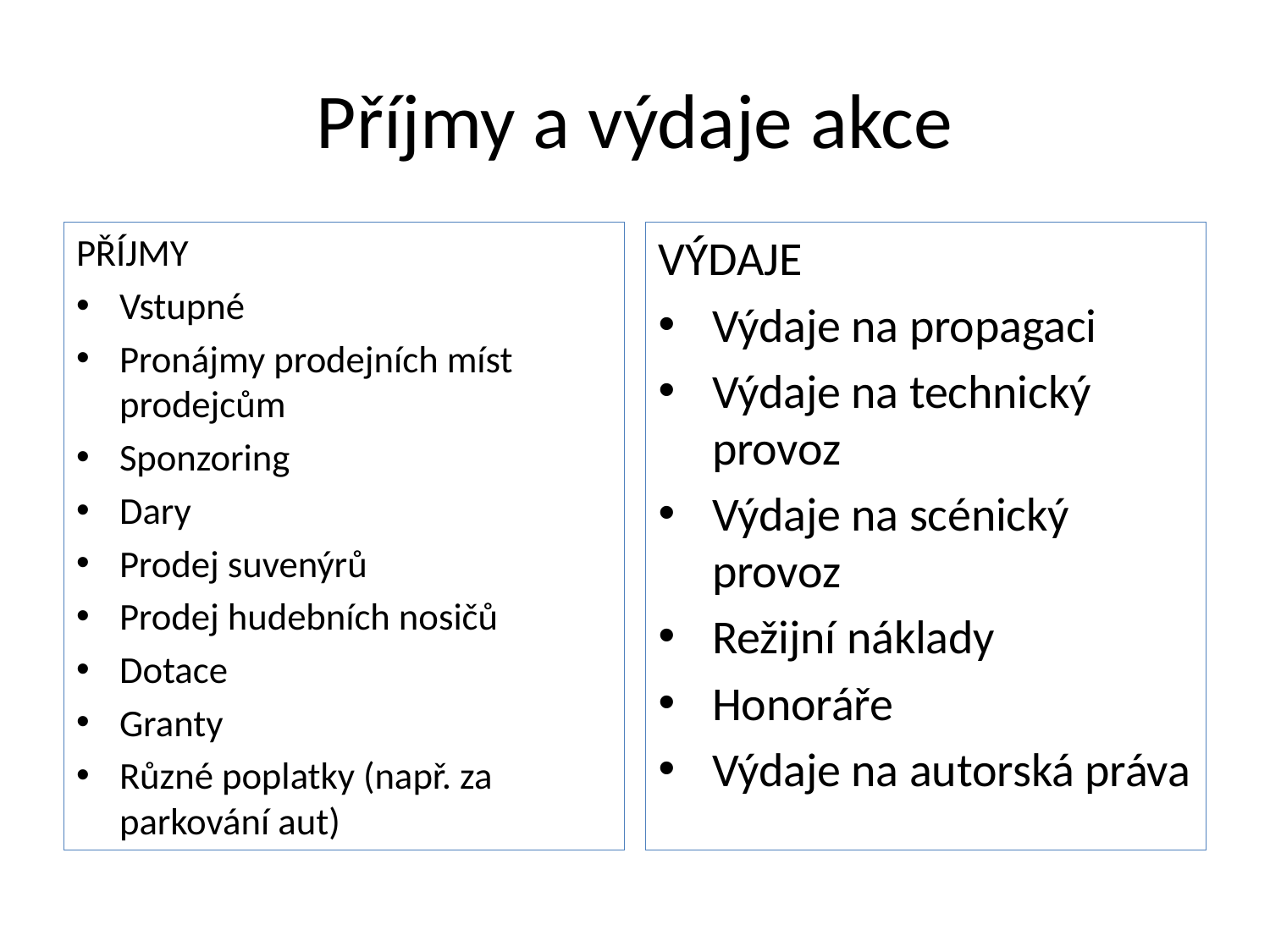

# Příjmy a výdaje akce
PŘÍJMY
Vstupné
Pronájmy prodejních míst prodejcům
Sponzoring
Dary
Prodej suvenýrů
Prodej hudebních nosičů
Dotace
Granty
Různé poplatky (např. za parkování aut)
VÝDAJE
Výdaje na propagaci
Výdaje na technický provoz
Výdaje na scénický provoz
Režijní náklady
Honoráře
Výdaje na autorská práva